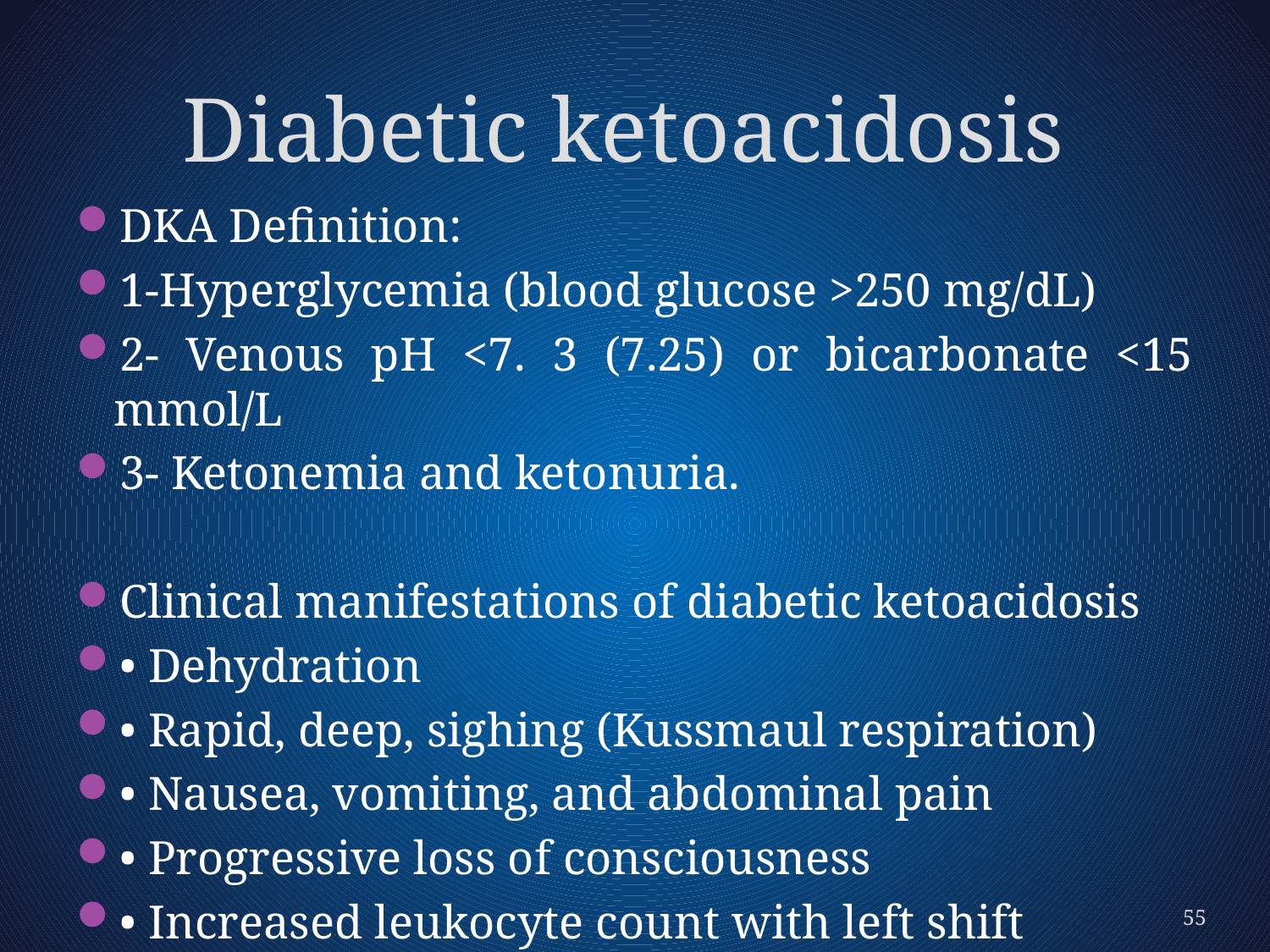

# Diabetic ketoacidosis
DKA Definition:
1-Hyperglycemia (blood glucose >250 mg/dL)
2- Venous pH <7. 3 (7.25) or bicarbonate <15 mmol/L
3- Ketonemia and ketonuria.

Clinical manifestations of diabetic ketoacidosis
• Dehydration
• Rapid, deep, sighing (Kussmaul respiration)
• Nausea, vomiting, and abdominal pain
• Progressive loss of consciousness
• Increased leukocyte count with left shift

55